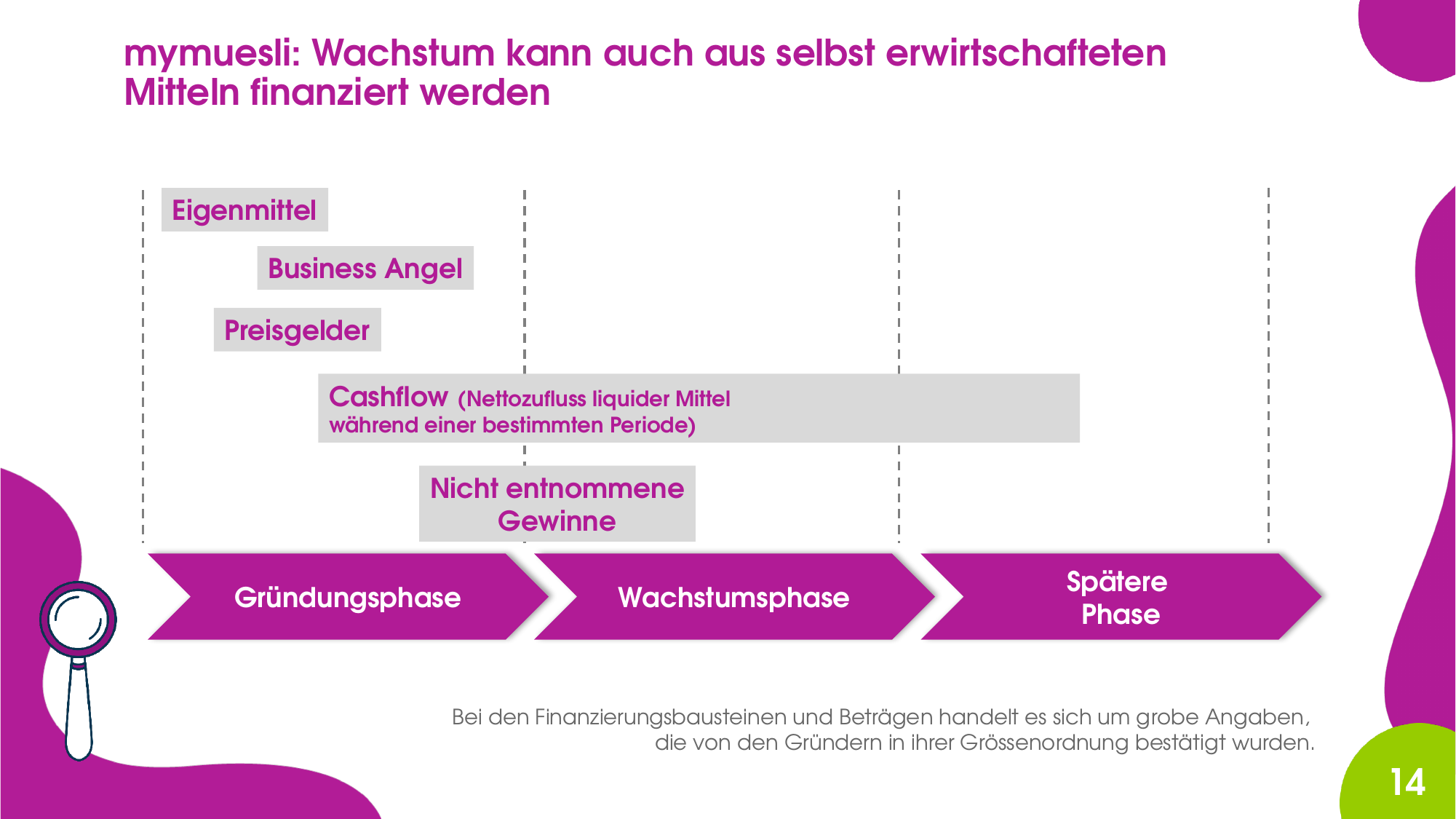

mymuesli: Wachstum kann auch aus selbst erwirtschafteten Mitteln finanziert werden
Eigenmittel
Business Angel
Preisgelder
Cashflow (Nettozufluss liquider Mittel
während einer bestimmten Periode)
Nicht entnommene
Gewinne
Gründungsphase
Wachstumsphase
Spätere
Phase
Bei den Finanzierungsbausteinen und Beträgen handelt es sich um grobe Angaben,
die von den Gründern in ihrer Grössenordnung bestätigt wurden.
14